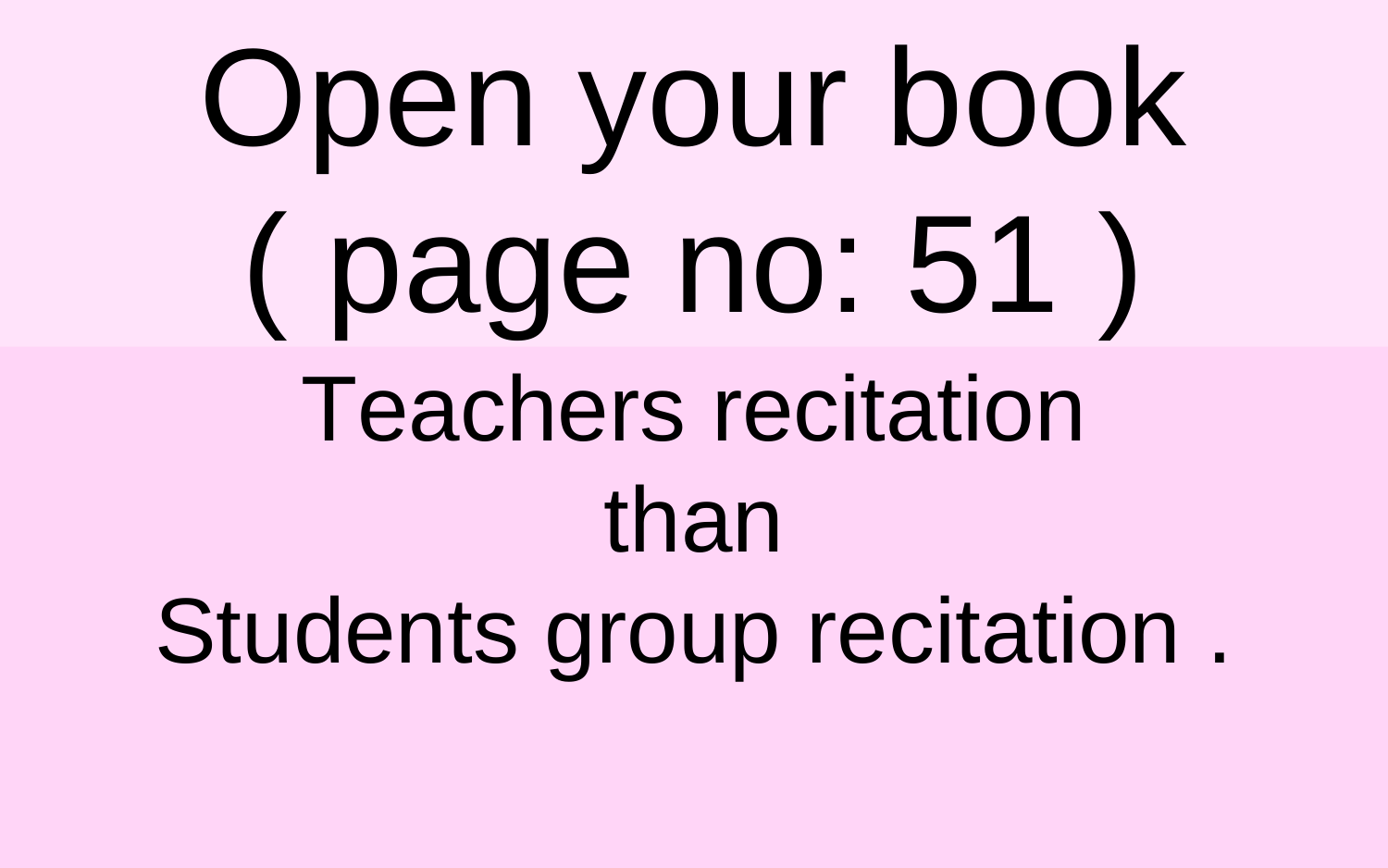

Open your book ( page no: 51 )
Teachers recitation
than
Students group recitation .
♣♣♣♣♣♣♣♣♣♣♣♣♣♣♣♣♣♣♣♣♣♣♣♣♣♣♣♣♣